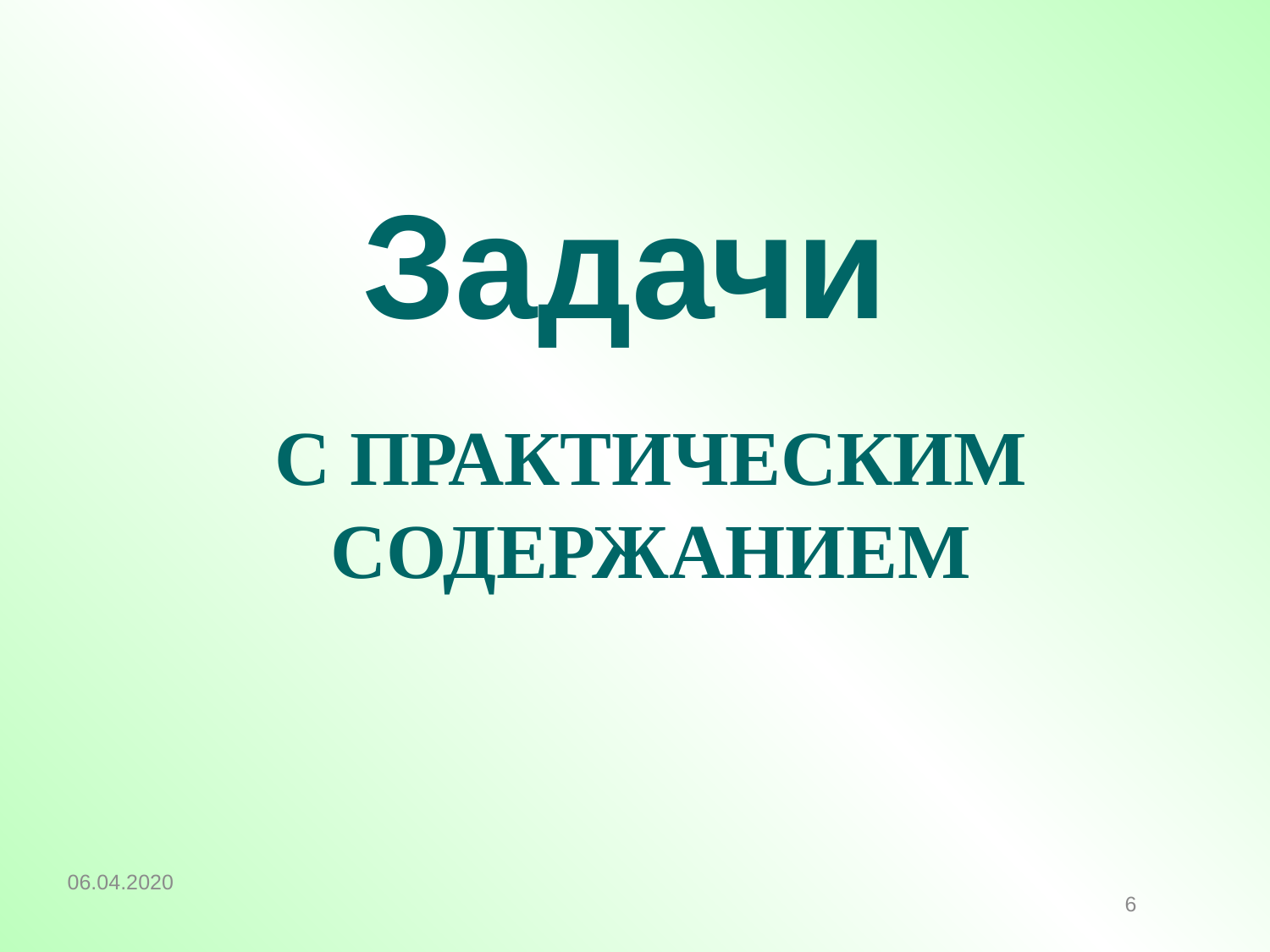

# Задачи
С ПРАКТИЧЕСКИМ СОДЕРЖАНИЕМ
06.04.2020
6